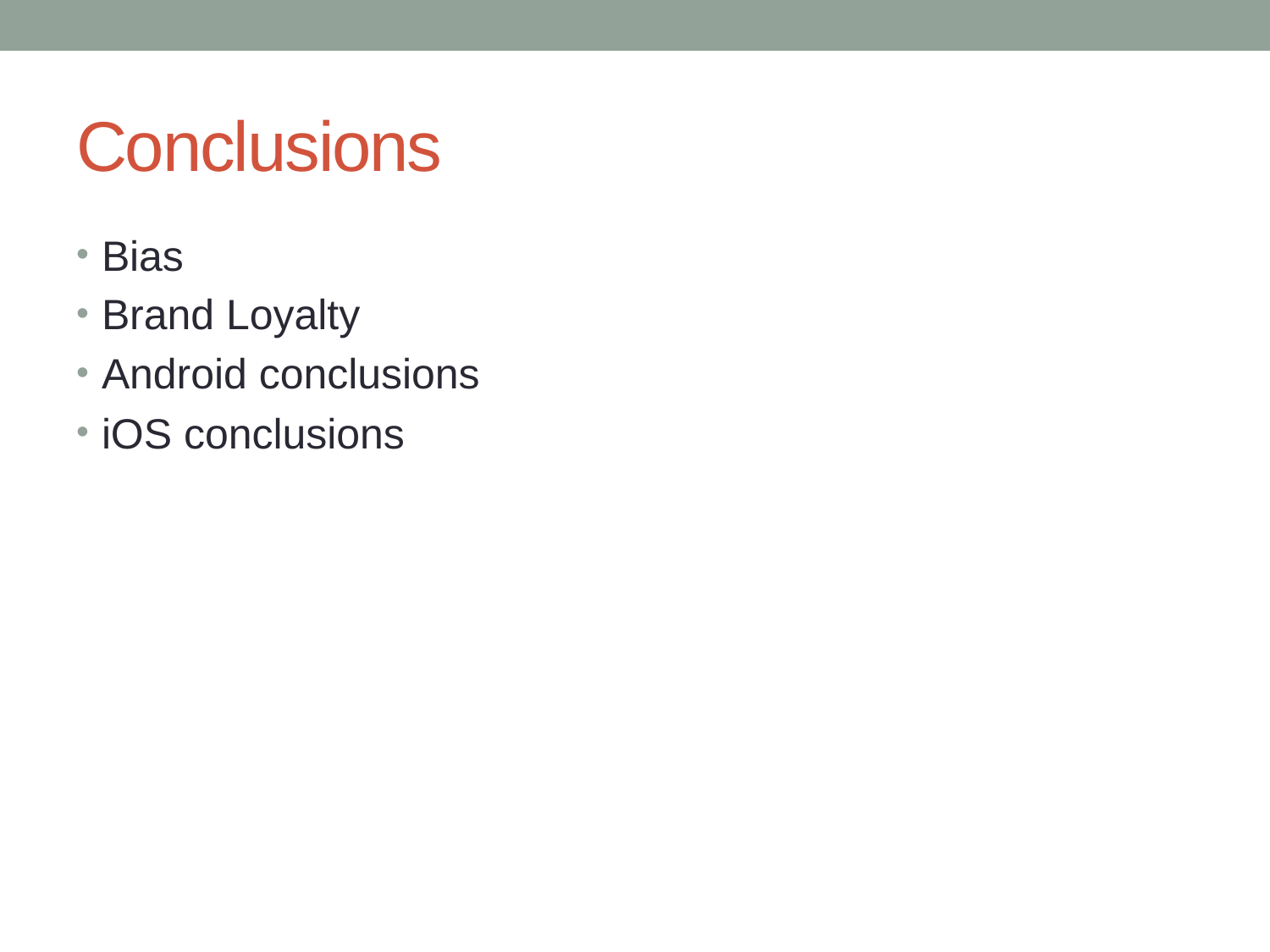

# Conclusions
Bias
Brand Loyalty
Android conclusions
iOS conclusions